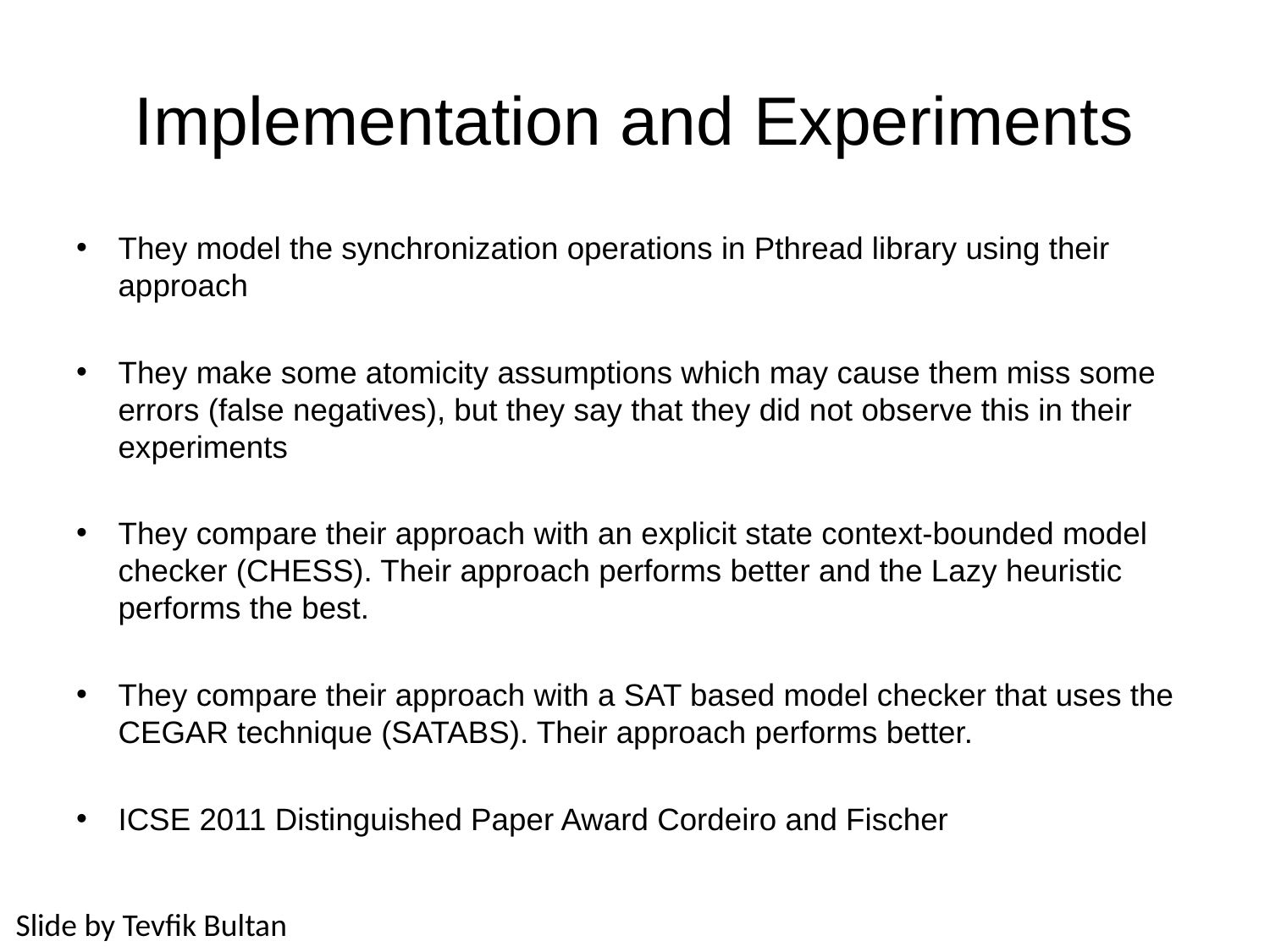

# Implementation and Experiments
They model the synchronization operations in Pthread library using their approach

They make some atomicity assumptions which may cause them miss some errors (false negatives), but they say that they did not observe this in their experiments

They compare their approach with an explicit state context-bounded model checker (CHESS). Their approach performs better and the Lazy heuristic performs the best.

They compare their approach with a SAT based model checker that uses the CEGAR technique (SATABS). Their approach performs better.

ICSE 2011 Distinguished Paper Award Cordeiro and Fischer
Slide by Tevfik Bultan